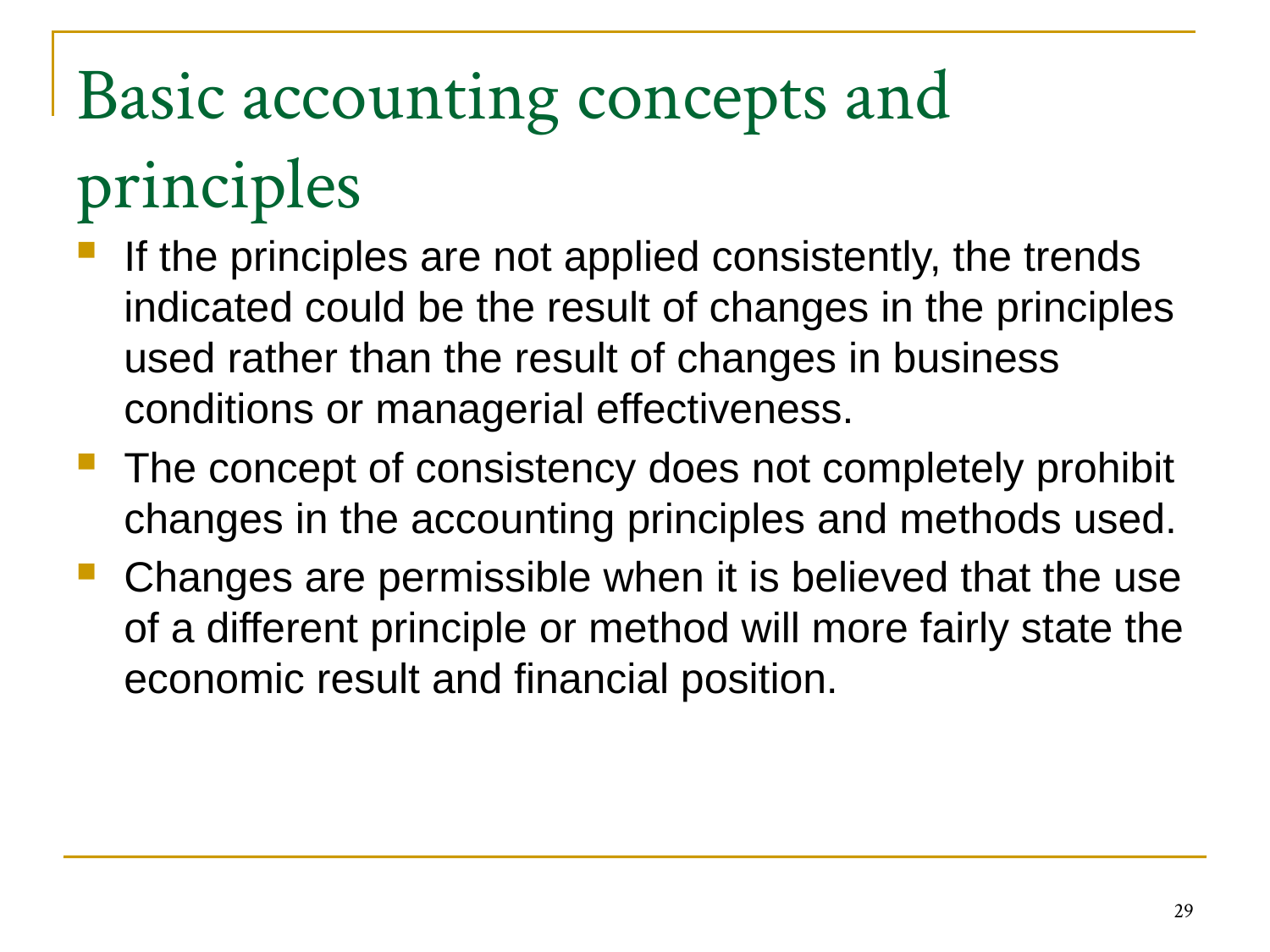

# Basic accounting concepts and principles
If the principles are not applied consistently, the trends indicated could be the result of changes in the principles used rather than the result of changes in business conditions or managerial effectiveness.
The concept of consistency does not completely prohibit changes in the accounting principles and methods used.
Changes are permissible when it is believed that the use of a different principle or method will more fairly state the economic result and financial position.

29